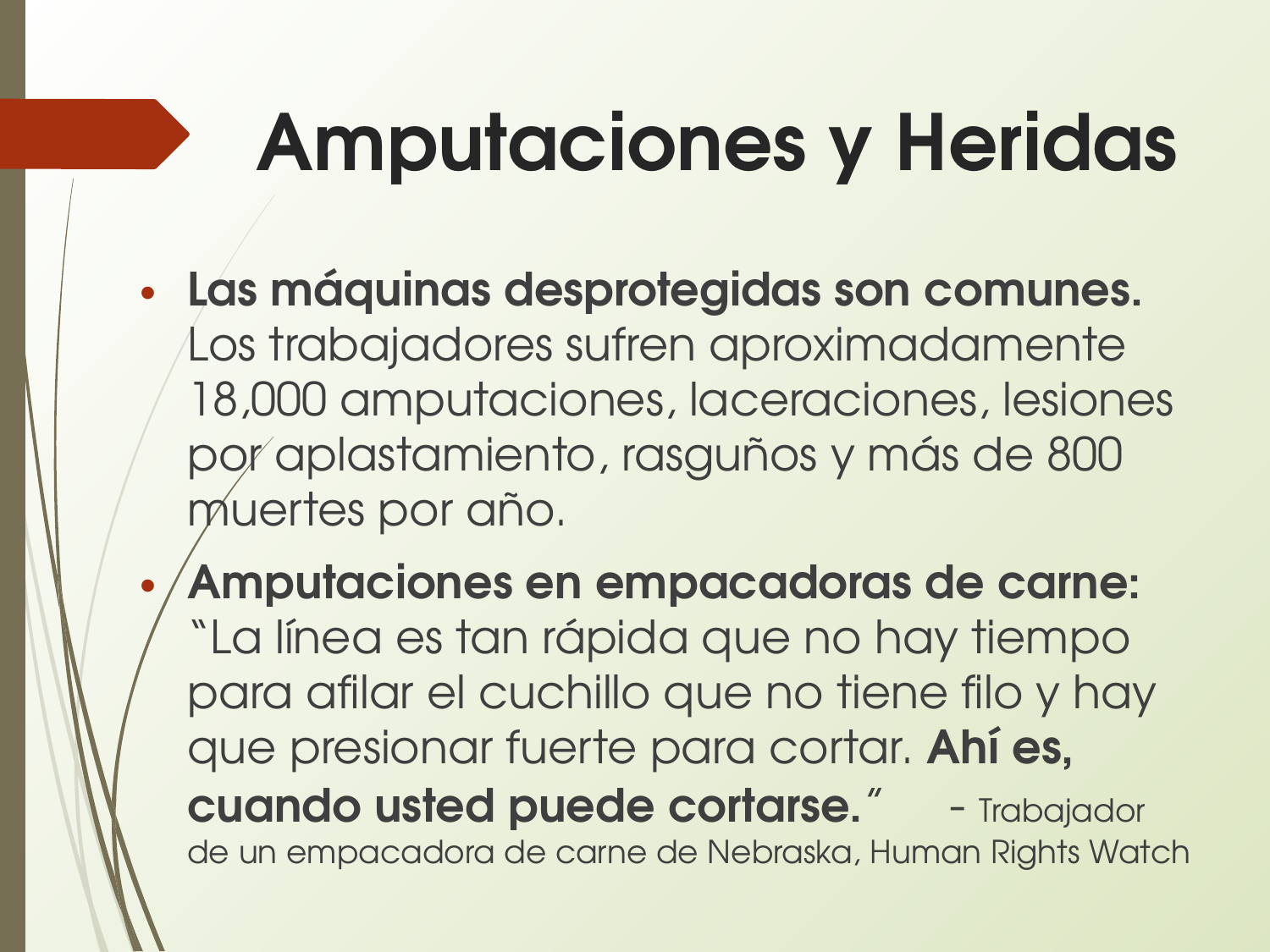

# Amputaciones y Heridas
Las máquinas desprotegidas son comunes. Los trabajadores sufren aproximadamente 18,000 amputaciones, laceraciones, lesiones por aplastamiento, rasguños y más de 800 muertes por año.
Amputaciones en empacadoras de carne: “La línea es tan rápida que no hay tiempo para afilar el cuchillo que no tiene filo y hay que presionar fuerte para cortar. Ahí es, cuando usted puede cortarse.”	- Trabajador de un empacadora de carne de Nebraska, Human Rights Watch